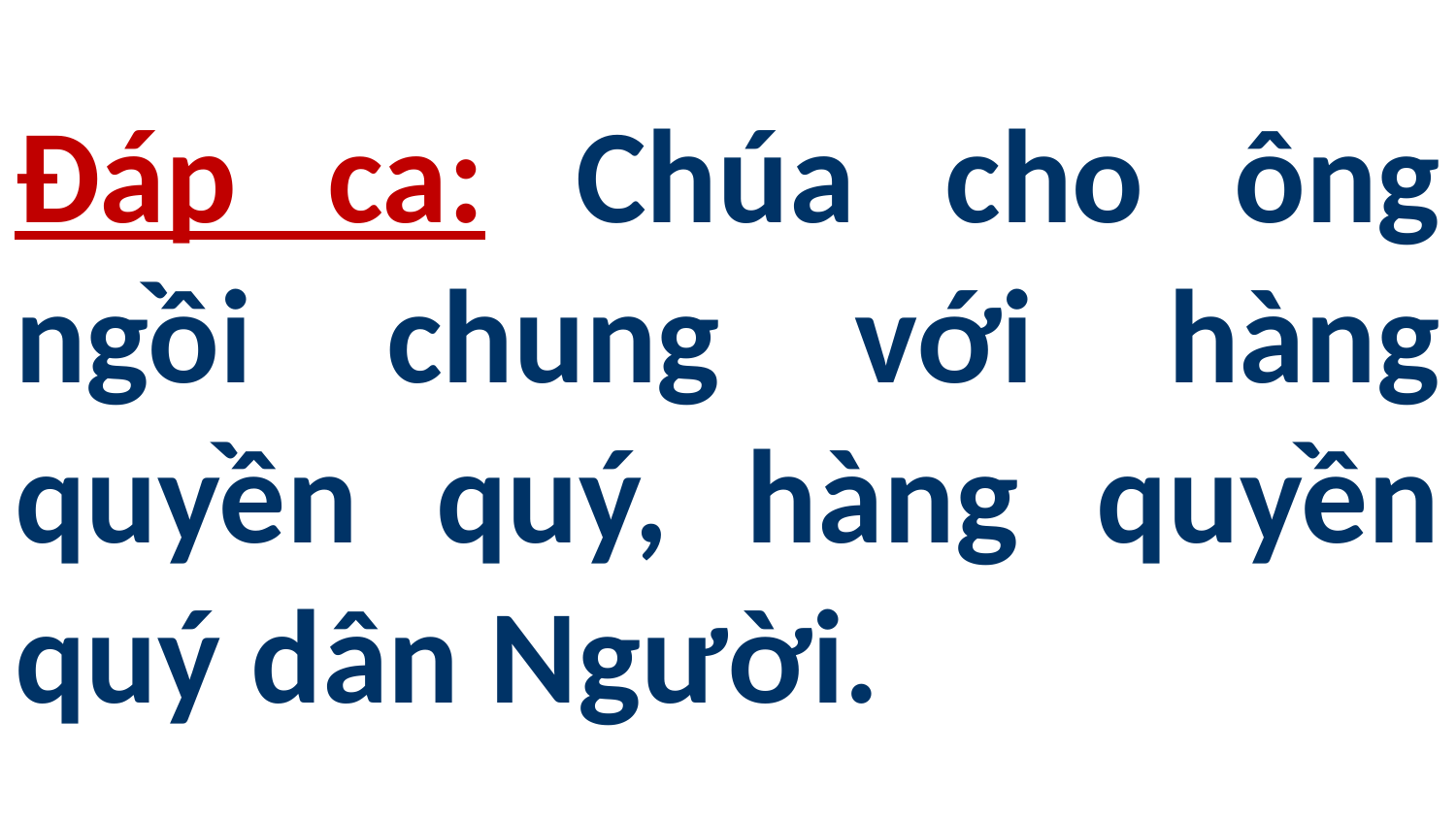

# Đáp ca: Chúa cho ông ngồi chung với hàng quyền quý, hàng quyền quý dân Người.